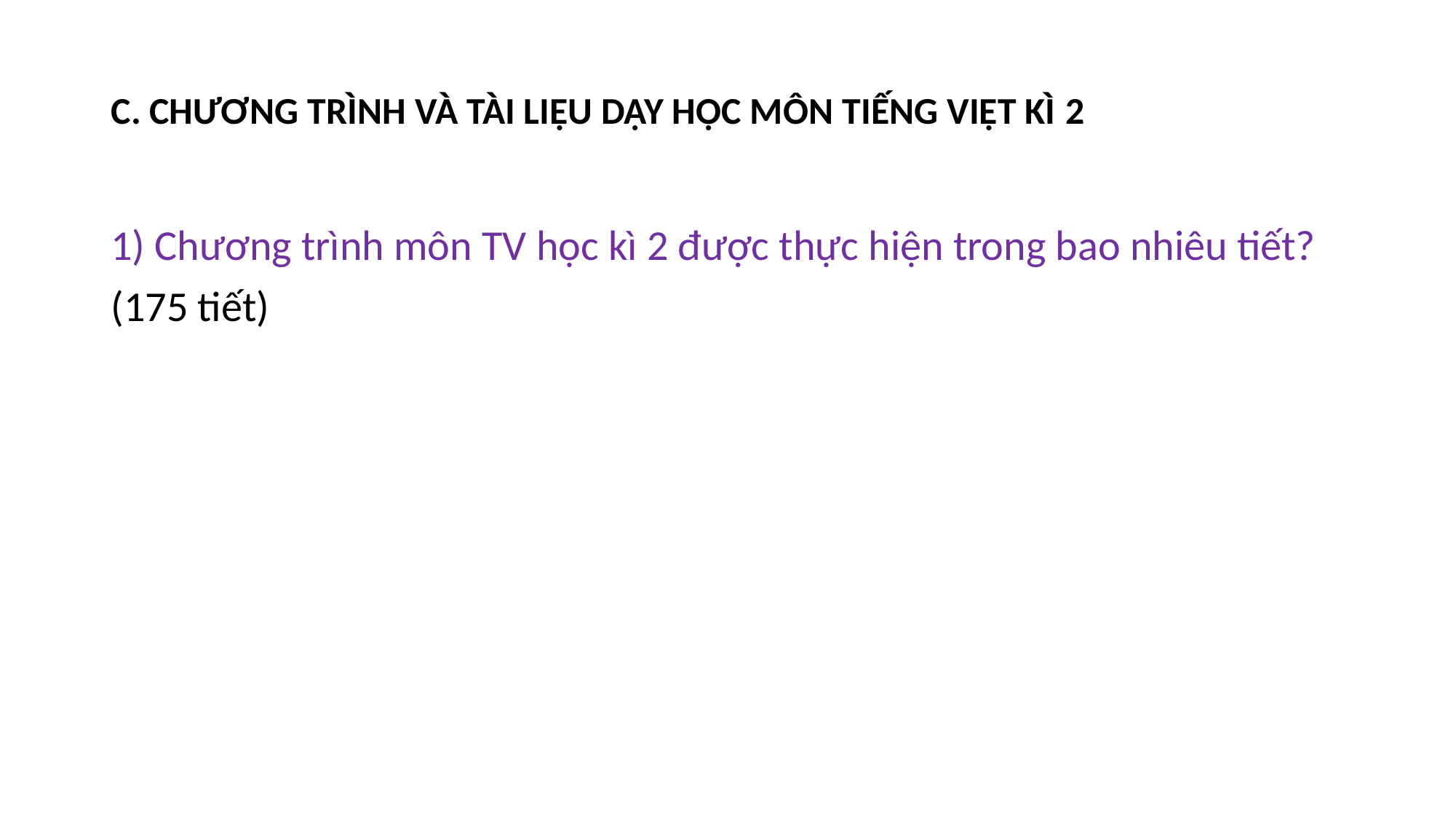

# C. CHƯƠNG TRÌNH VÀ TÀI LIỆU DẠY HỌC MÔN TIẾNG VIỆT KÌ 2
1) Chương trình môn TV học kì 2 được thực hiện trong bao nhiêu tiết?
(175 tiết)